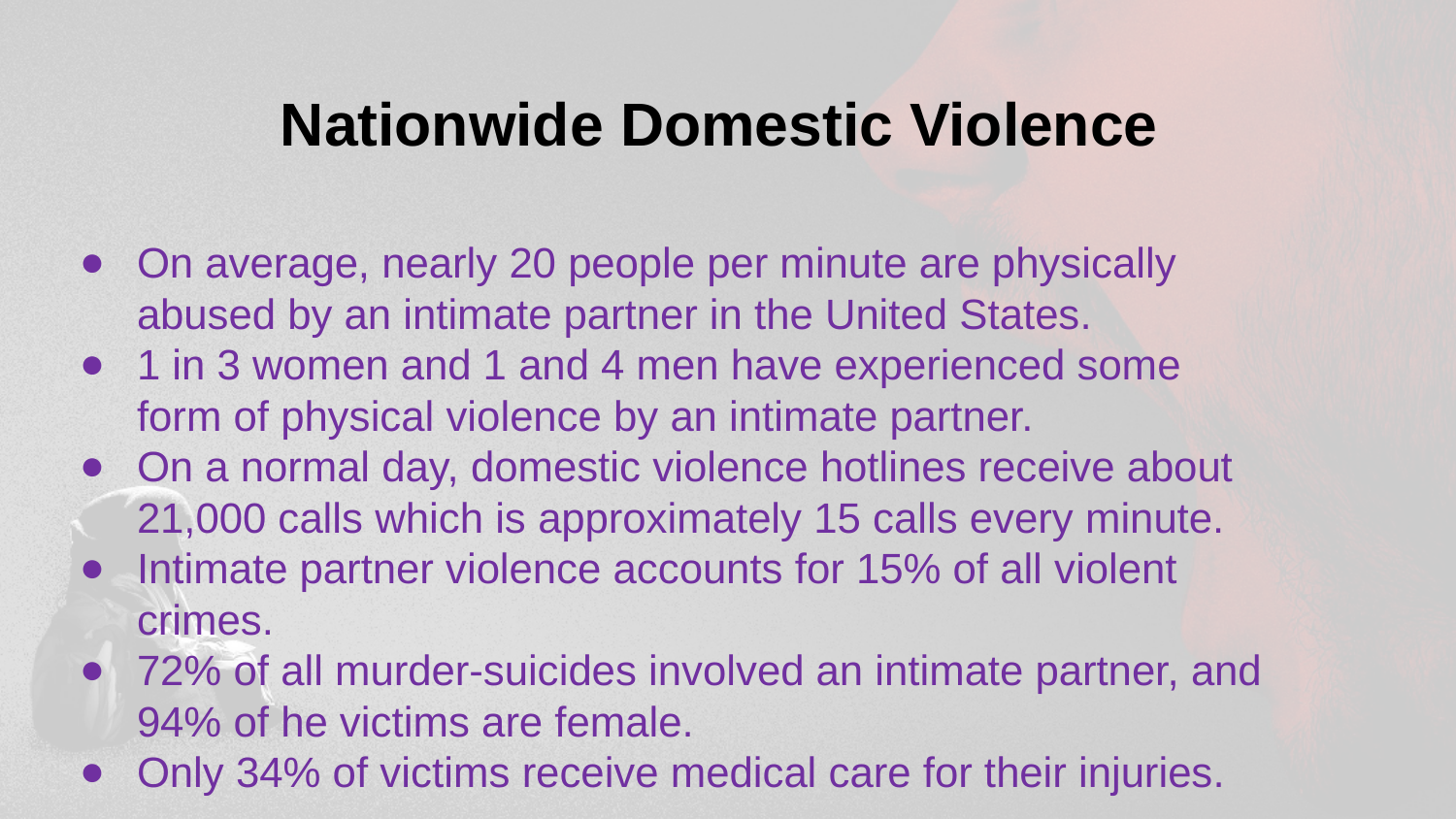

Nationwide Domestic Violence
On average, nearly 20 people per minute are physically abused by an intimate partner in the United States.
1 in 3 women and 1 and 4 men have experienced some form of physical violence by an intimate partner.
On a normal day, domestic violence hotlines receive about 21,000 calls which is approximately 15 calls every minute.
Intimate partner violence accounts for 15% of all violent crimes.
72% of all murder-suicides involved an intimate partner, and 94% of he victims are female.
Only 34% of victims receive medical care for their injuries.